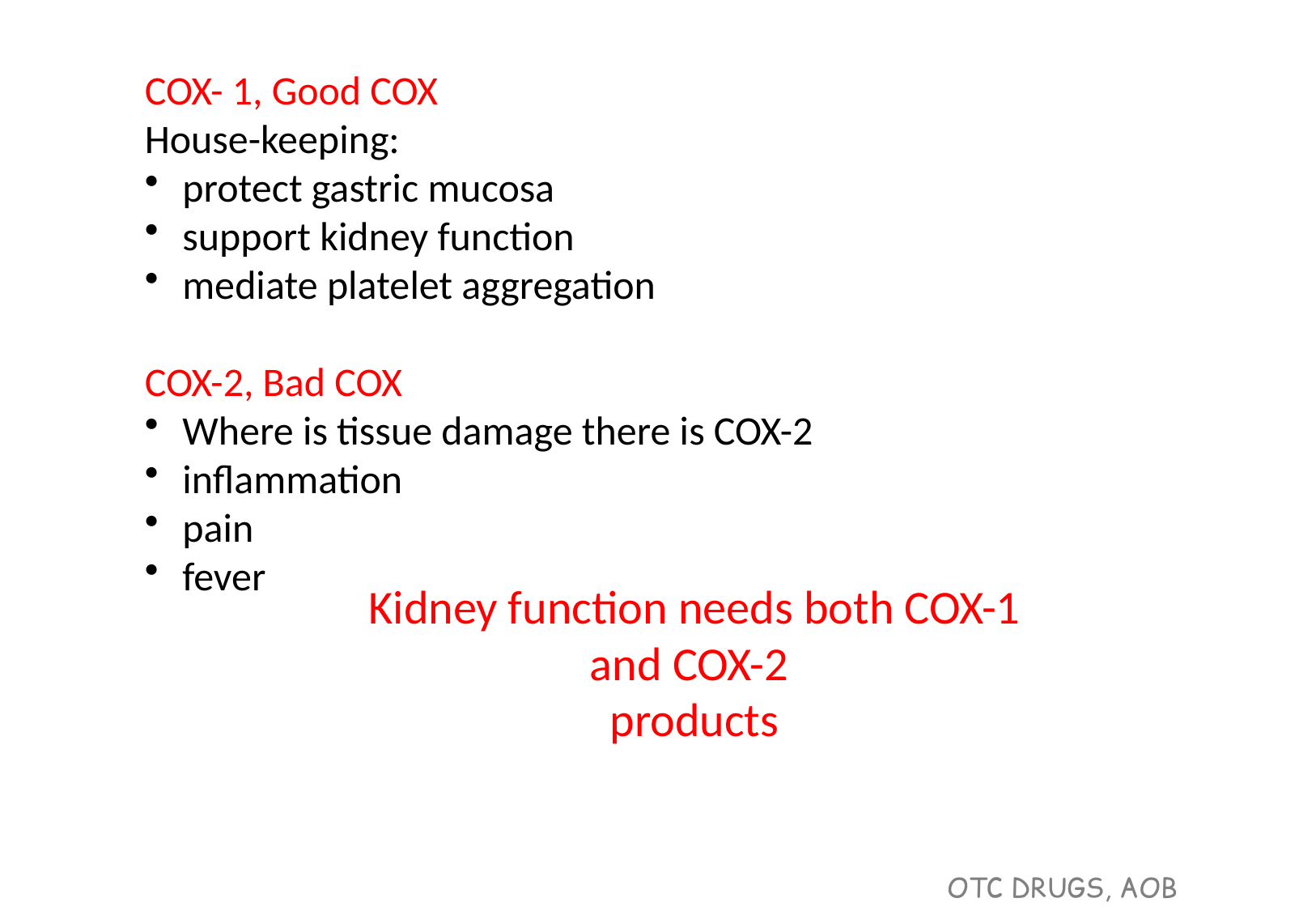

COX- 1, Good COX
House-keeping:
 protect gastric mucosa
 support kidney function
 mediate platelet aggregation

COX-2, Bad COX
 Where is tissue damage there is COX-2
 inflammation
 pain
 fever
Kidney function needs both COX-1 and COX-2
products
OTC DRUGS, AOB